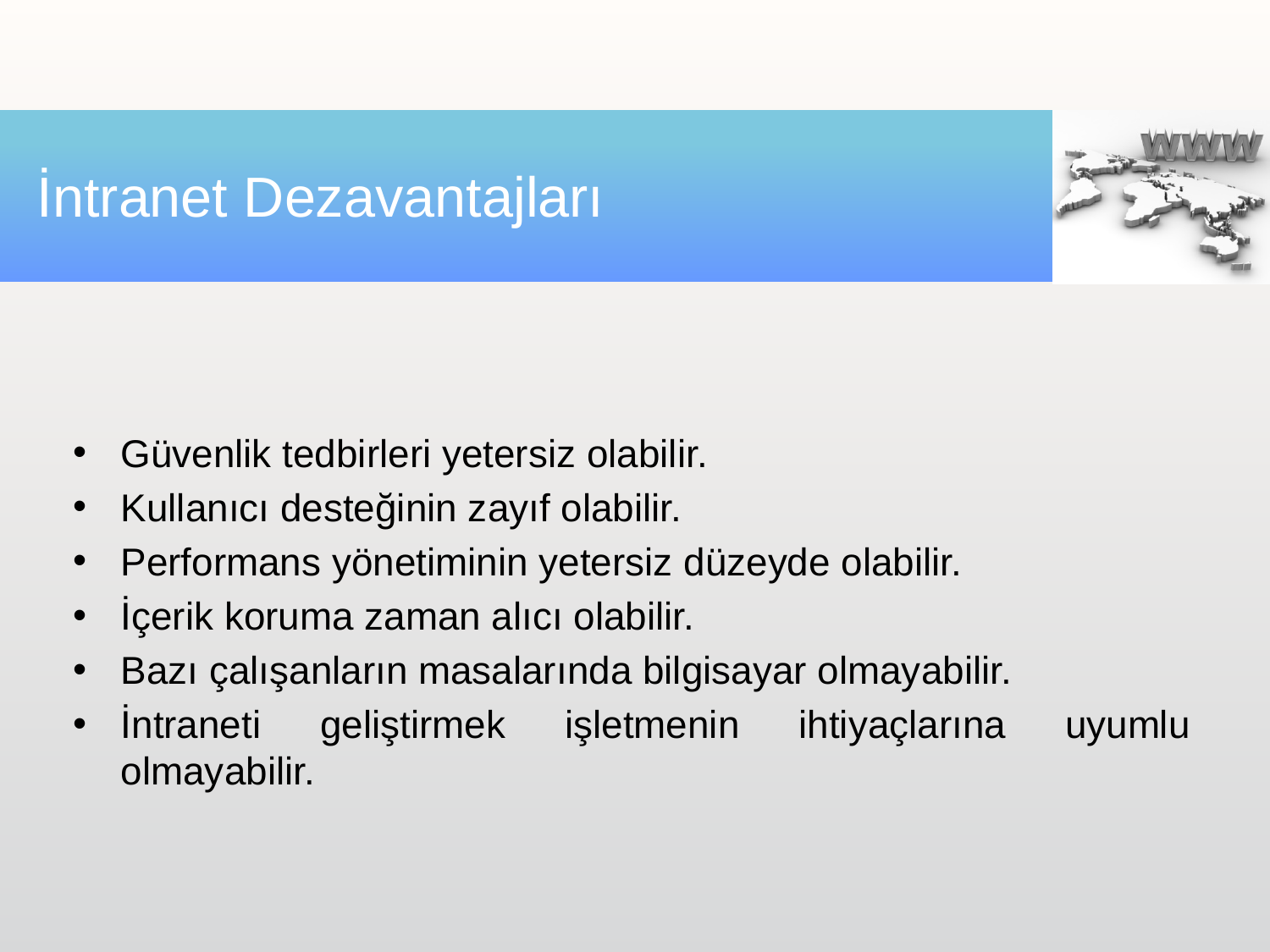

# İntranet Dezavantajları
Güvenlik tedbirleri yetersiz olabilir.
Kullanıcı desteğinin zayıf olabilir.
Performans yönetiminin yetersiz düzeyde olabilir.
İçerik koruma zaman alıcı olabilir.
Bazı çalışanların masalarında bilgisayar olmayabilir.
İntraneti geliştirmek işletmenin ihtiyaçlarına uyumlu olmayabilir.